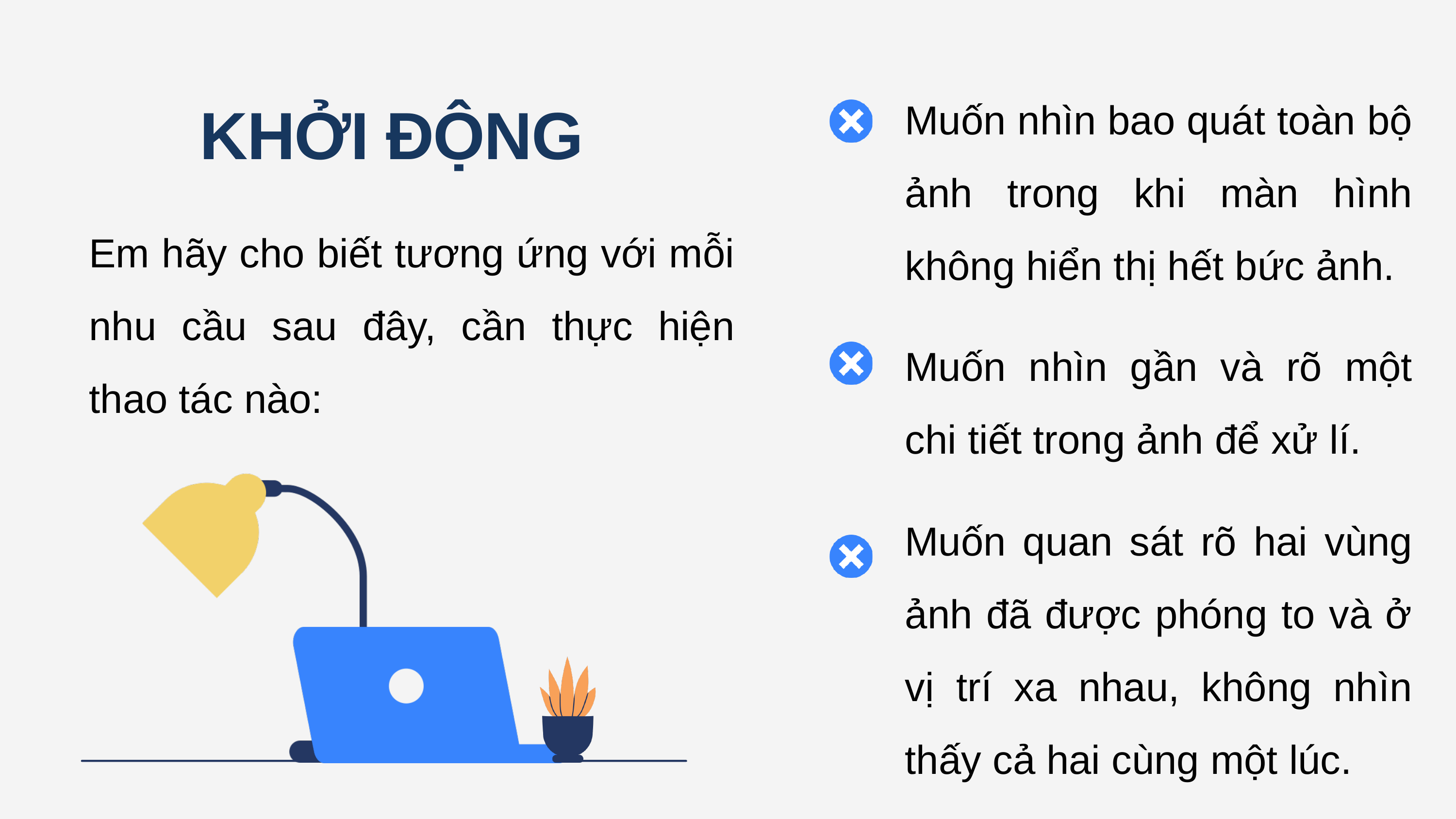

Muốn nhìn bao quát toàn bộ ảnh trong khi màn hình không hiển thị hết bức ảnh.

KHỞI ĐỘNG
Em hãy cho biết tương ứng với mỗi nhu cầu sau đây, cần thực hiện thao tác nào:
Muốn nhìn gần và rõ một chi tiết trong ảnh để xử lí.

Muốn quan sát rõ hai vùng ảnh đã được phóng to và ở vị trí xa nhau, không nhìn thấy cả hai cùng một lúc.